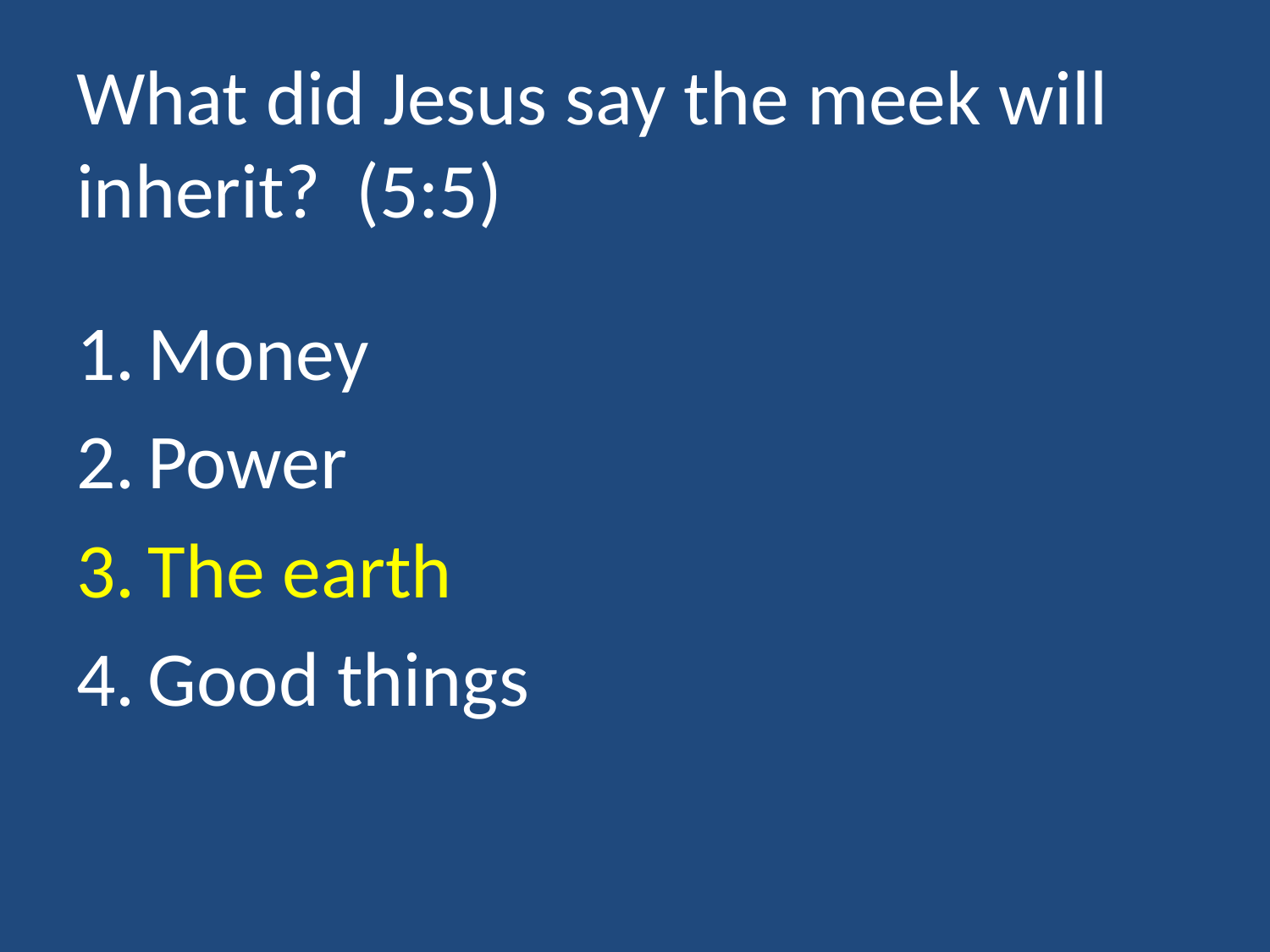

# What did Jesus say the meek will inherit?  (5:5)
Money
Power
The earth
Good things